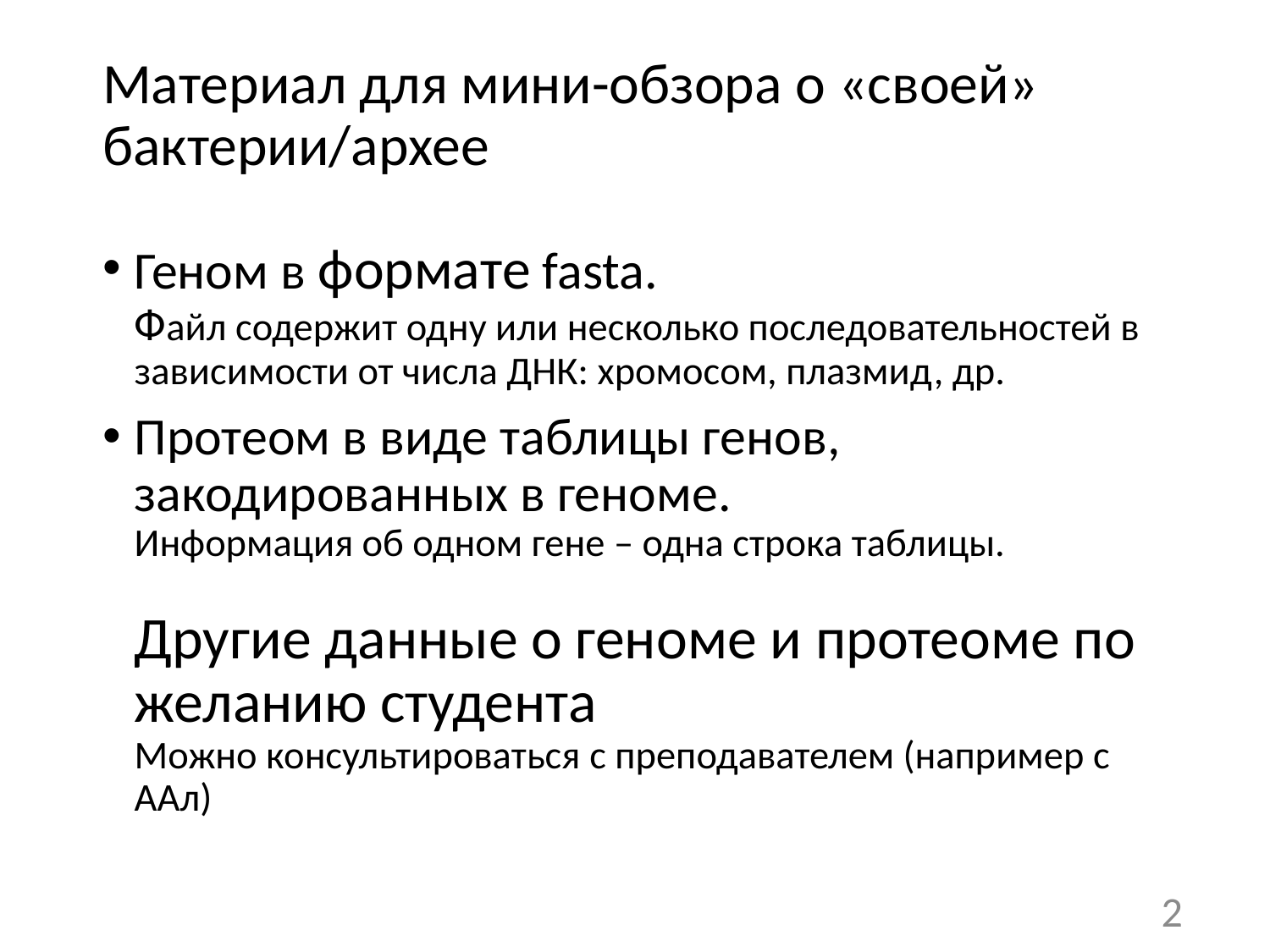

# Материал для мини-обзора о «своей» бактерии/архее
Геном в формате fasta.
Файл содержит одну или несколько последовательностей в зависимости от числа ДНК: хромосом, плазмид, др.
Протеом в виде таблицы генов, закодированных в геноме.
Информация об одном гене – одна строка таблицы.
Другие данные о геноме и протеоме по желанию студента
Можно консультироваться c преподавателем (например с ААл)
2